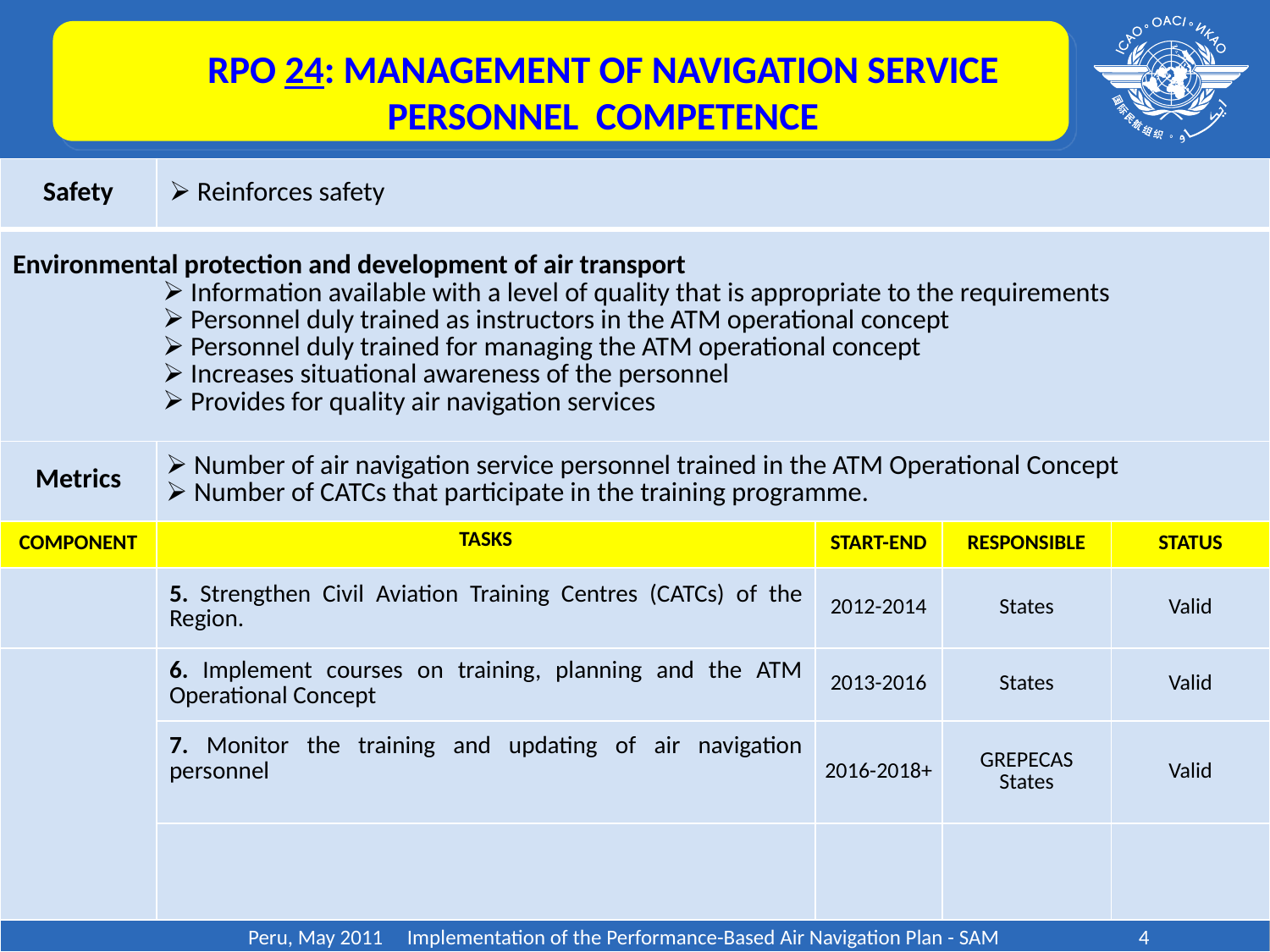

RPO 24: MANAGEMENT OF NAVIGATION SERVICE
PERSONNEL  COMPETENCE
| Safety | Reinforces safety |  |  |  |
| --- | --- | --- | --- | --- |
| Environmental protection and development of air transport Information available with a level of quality that is appropriate to the requirements Personnel duly trained as instructors in the ATM operational concept Personnel duly trained for managing the ATM operational concept Increases situational awareness of the personnel Provides for quality air navigation services |  |  |  |  |
| Metrics | Number of air navigation service personnel trained in the ATM Operational Concept Number of CATCs that participate in the training programme. |  |  |  |
| COMPONENT | TASKS | START-END | RESPONSIBLE | STATUS |
|  | 5. Strengthen Civil Aviation Training Centres (CATCs) of the Region. | 2012-2014 | States | Valid |
|  | 6. Implement courses on training, planning and the ATM Operational Concept | 2013-2016 | States | Valid |
|  | 7. Monitor the training and updating of air navigation personnel | 2016-2018+ | GREPECAS States | Valid |
|  |  |  |  |  |
CONTROL

MECHANISMS

4
 Peru, May 2011     Implementation of the Performance-Based Air Navigation Plan - SAM